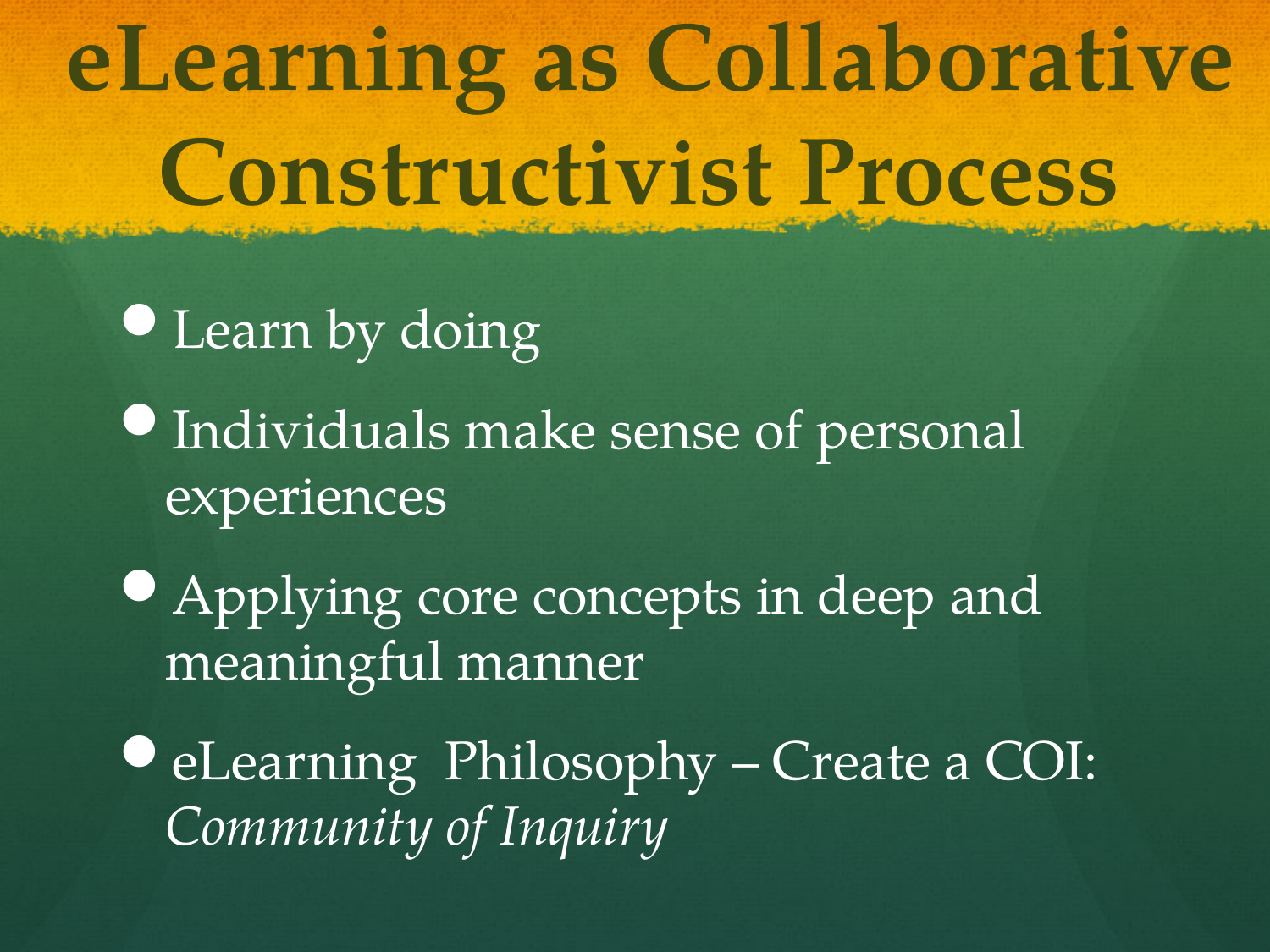

# eLearning as Collaborative Constructivist Process
Learn by doing
Individuals make sense of personal experiences
Applying core concepts in deep and meaningful manner
eLearning  Philosophy – Create a COI: Community of Inquiry